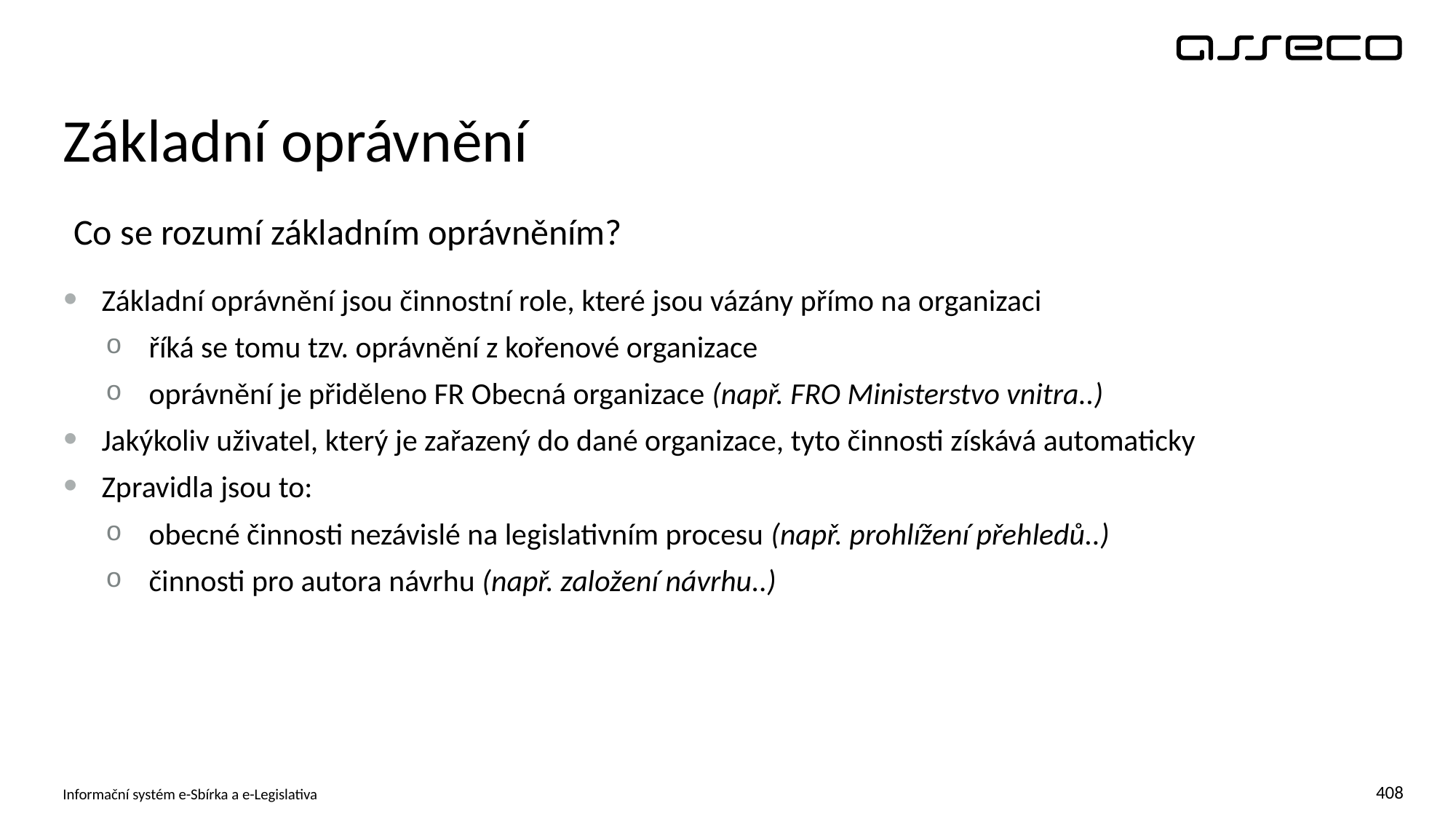

# Základní oprávnění
Co se rozumí základním oprávněním?
Základní oprávnění jsou činnostní role, které jsou vázány přímo na organizaci
říká se tomu tzv. oprávnění z kořenové organizace
oprávnění je přiděleno FR Obecná organizace (např. FRO Ministerstvo vnitra..)
Jakýkoliv uživatel, který je zařazený do dané organizace, tyto činnosti získává automaticky
Zpravidla jsou to:
obecné činnosti nezávislé na legislativním procesu (např. prohlížení přehledů..)
činnosti pro autora návrhu (např. založení návrhu..)

Informační systém e-Sbírka a e-Legislativa
408